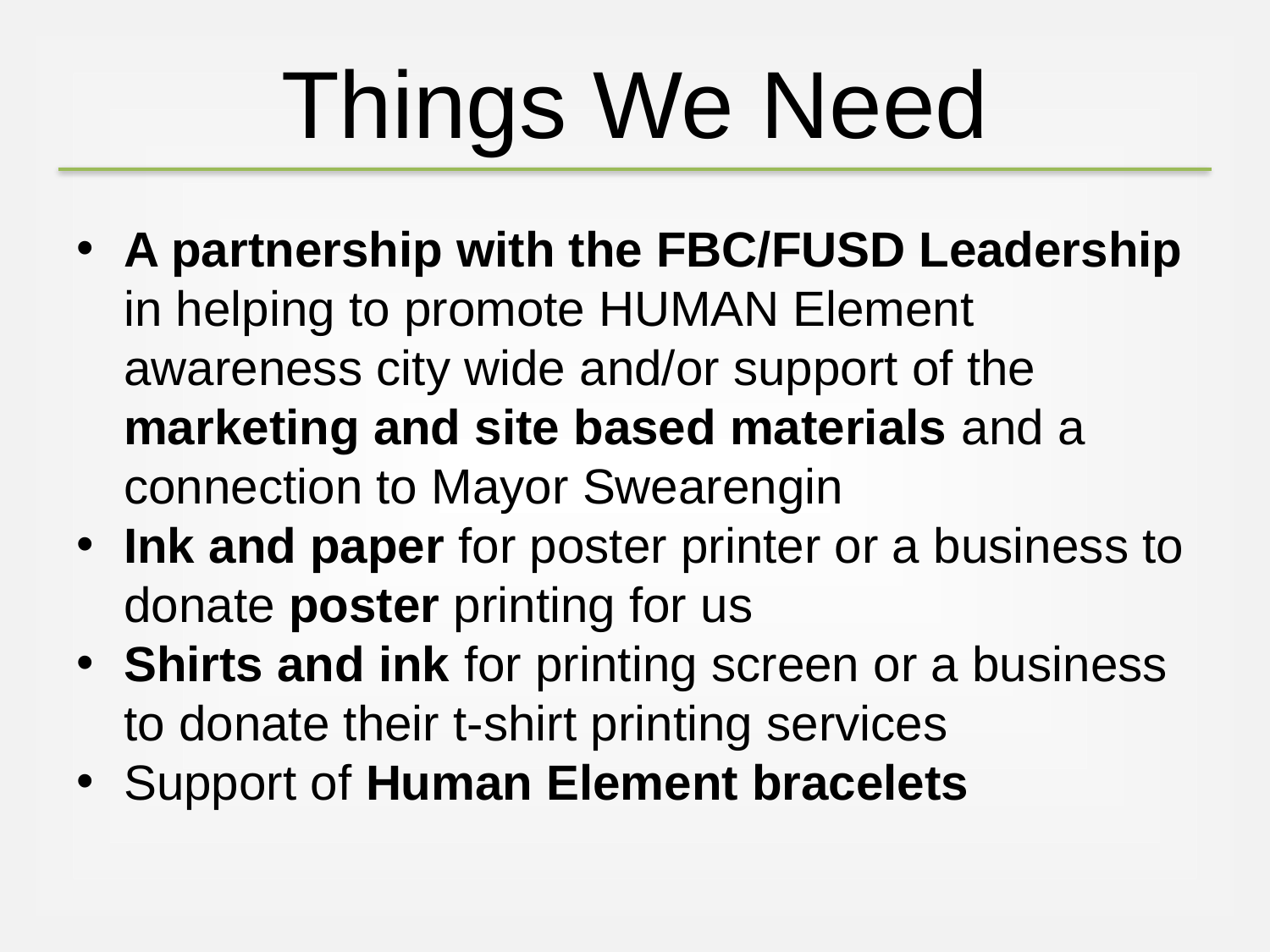

# Things We Need
A partnership with the FBC/FUSD Leadership in helping to promote HUMAN Element awareness city wide and/or support of the marketing and site based materials and a connection to Mayor Swearengin
Ink and paper for poster printer or a business to donate poster printing for us
Shirts and ink for printing screen or a business to donate their t-shirt printing services
Support of Human Element bracelets